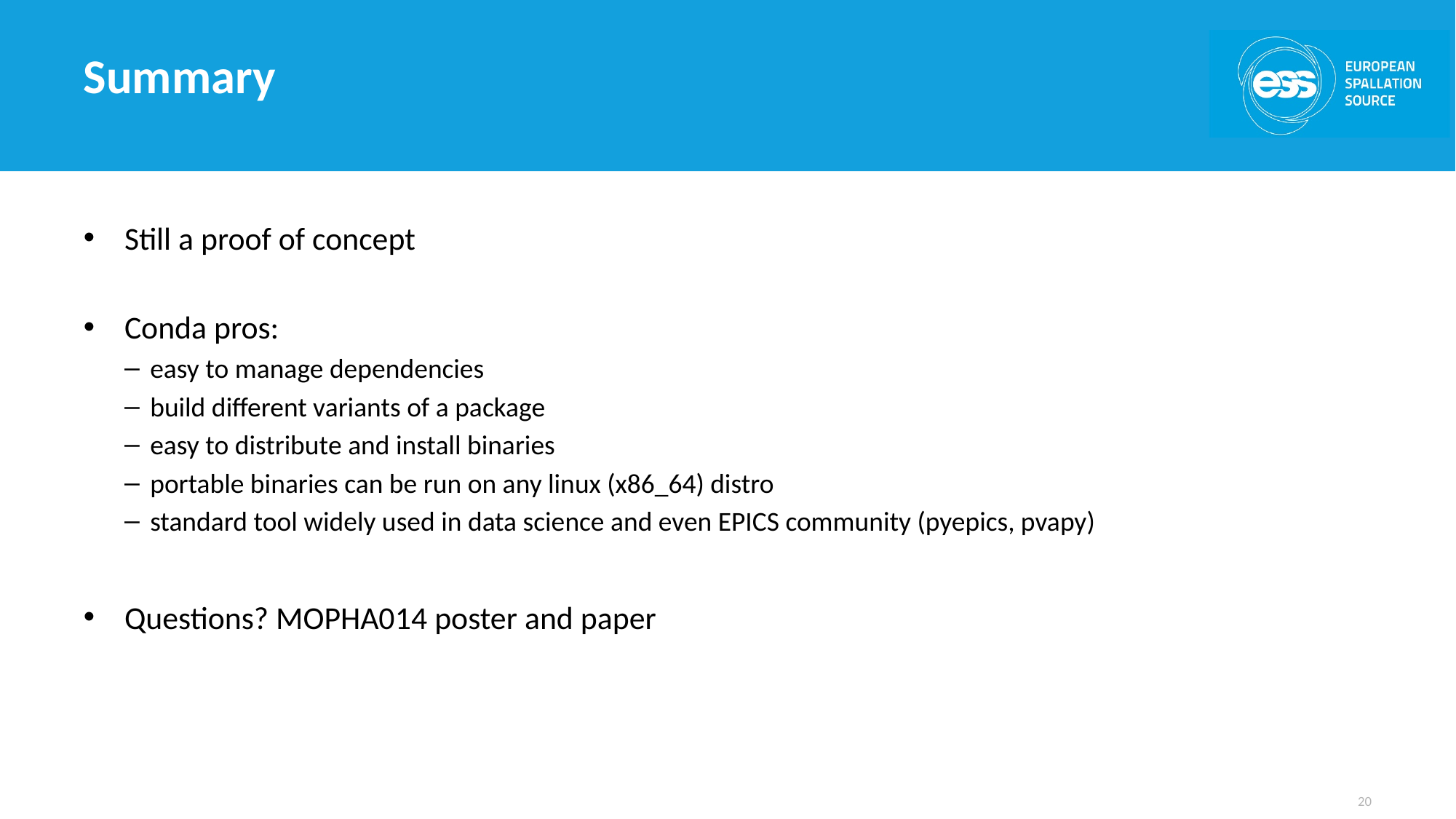

# Summary

Still a proof of concept

Conda pros:
easy to manage dependencies
build different variants of a package
easy to distribute and install binaries
portable binaries can be run on any linux (x86_64) distro
standard tool widely used in data science and even EPICS community (pyepics, pvapy)

Questions? MOPHA014 poster and paper
20